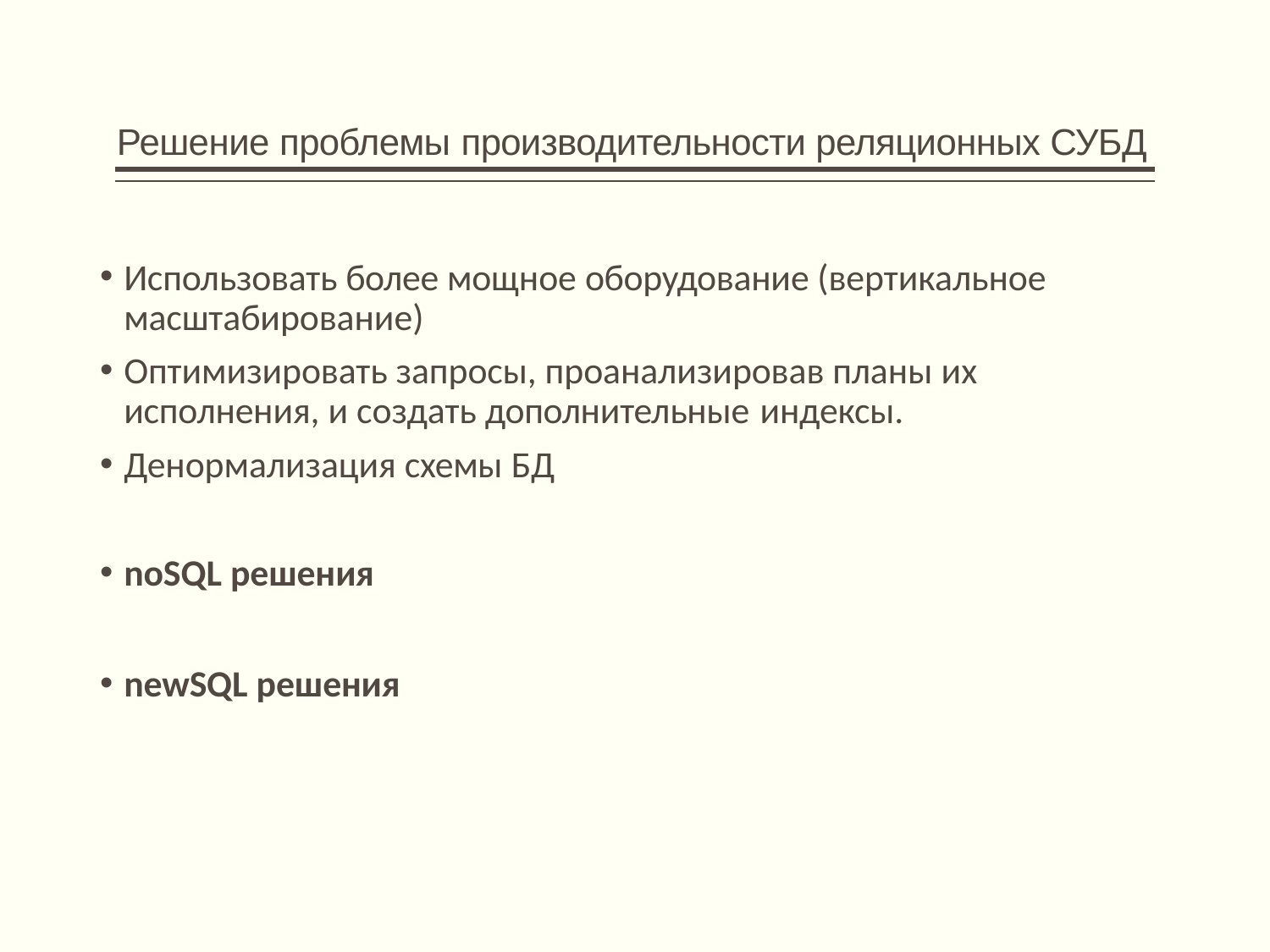

# Решение проблемы производительности реляционных СУБД
Использовать более мощное оборудование (вертикальное  масштабирование)
Оптимизировать запросы, проанализировав планы их
исполнения, и создать дополнительные индексы.
Денормализация схемы БД
noSQL решения

newSQL решения